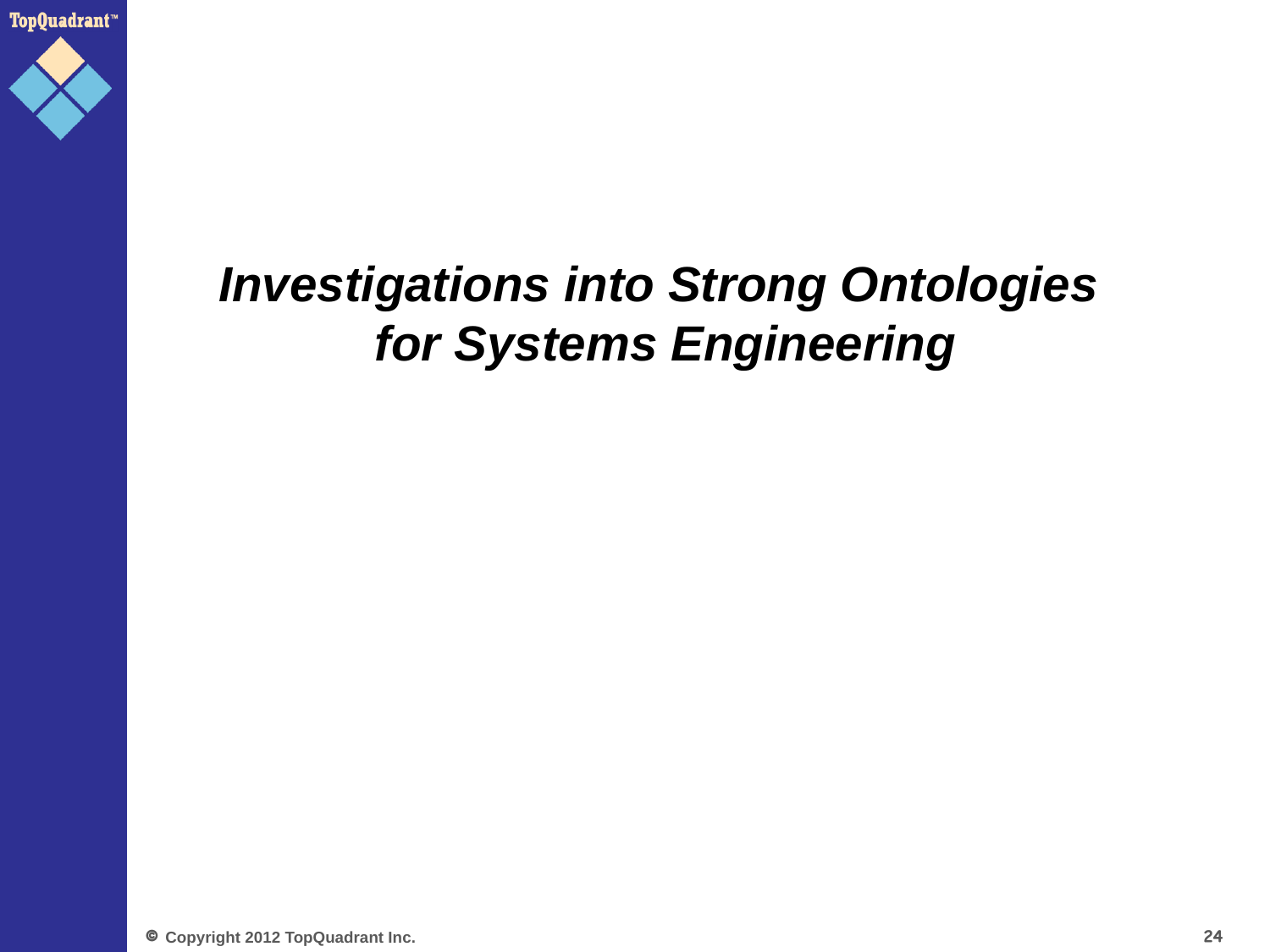

Investigations into Strong Ontologies
 for Systems Engineering